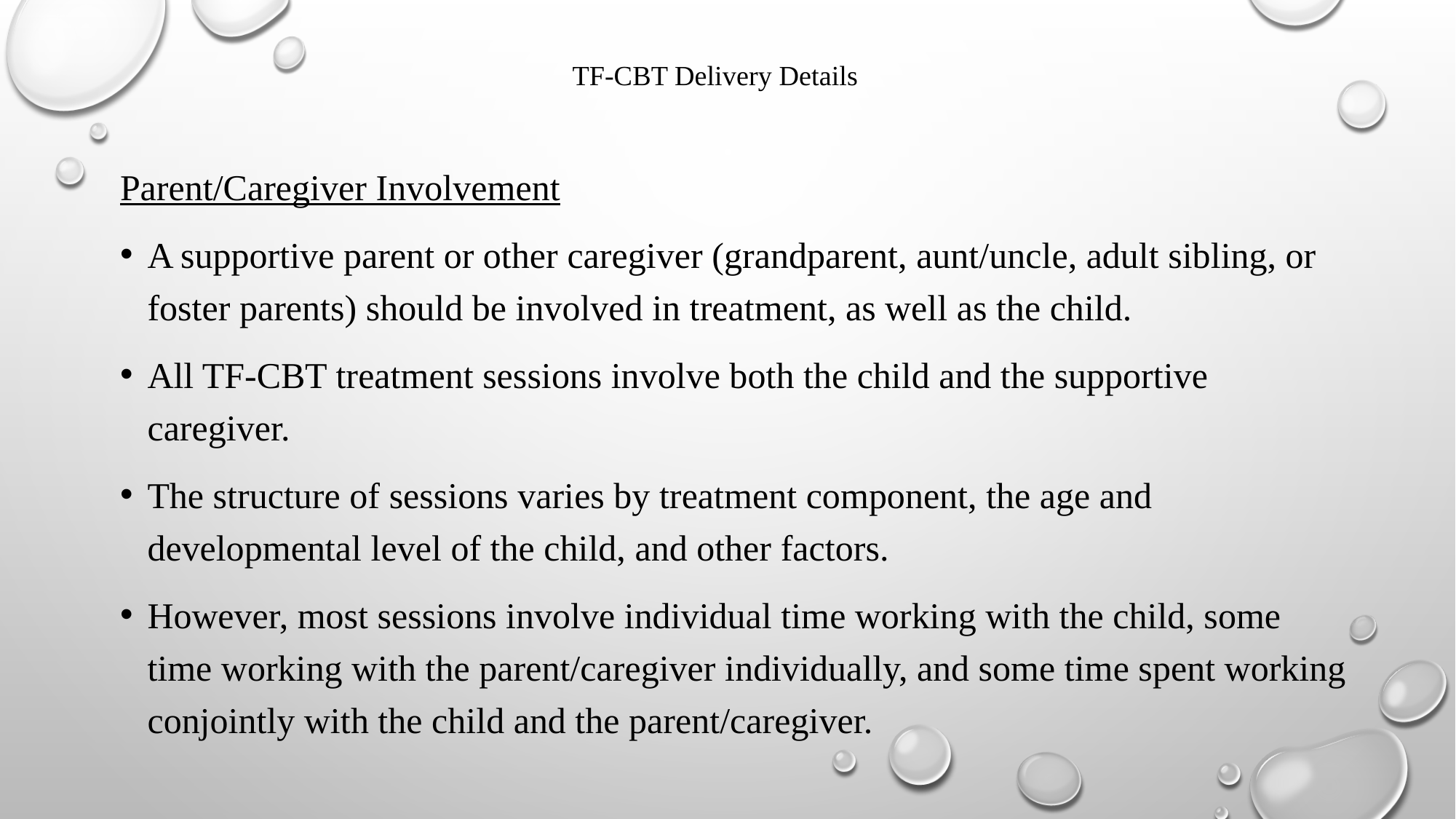

# TF-CBT Delivery Details
Parent/Caregiver Involvement
A supportive parent or other caregiver (grandparent, aunt/uncle, adult sibling, or foster parents) should be involved in treatment, as well as the child.
All TF-CBT treatment sessions involve both the child and the supportive caregiver.
The structure of sessions varies by treatment component, the age and developmental level of the child, and other factors.
However, most sessions involve individual time working with the child, some time working with the parent/caregiver individually, and some time spent working conjointly with the child and the parent/caregiver.